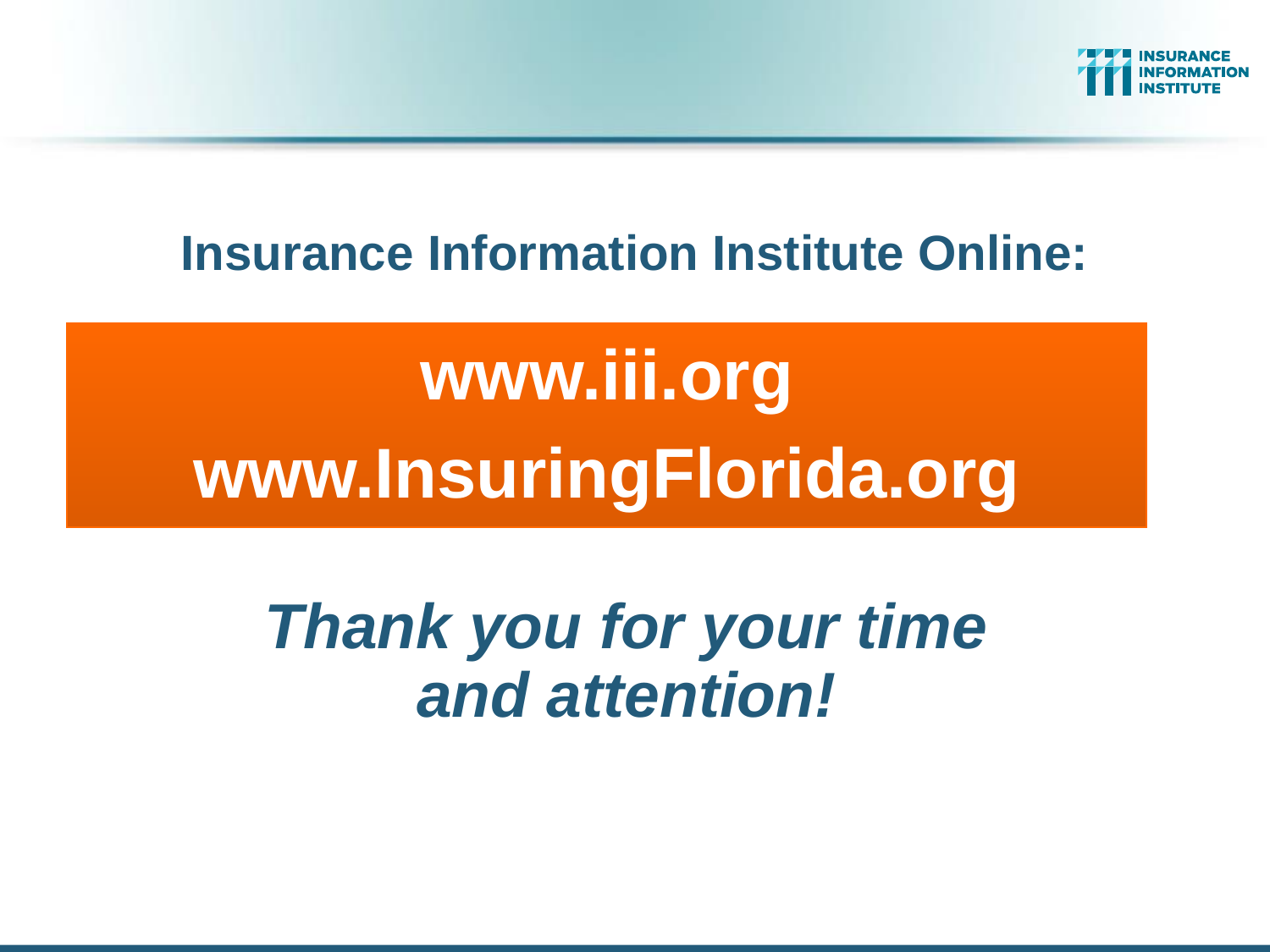

Insurance Information Institute Online:
www.iii.org
www.InsuringFlorida.org
Thank you for your time
and attention!